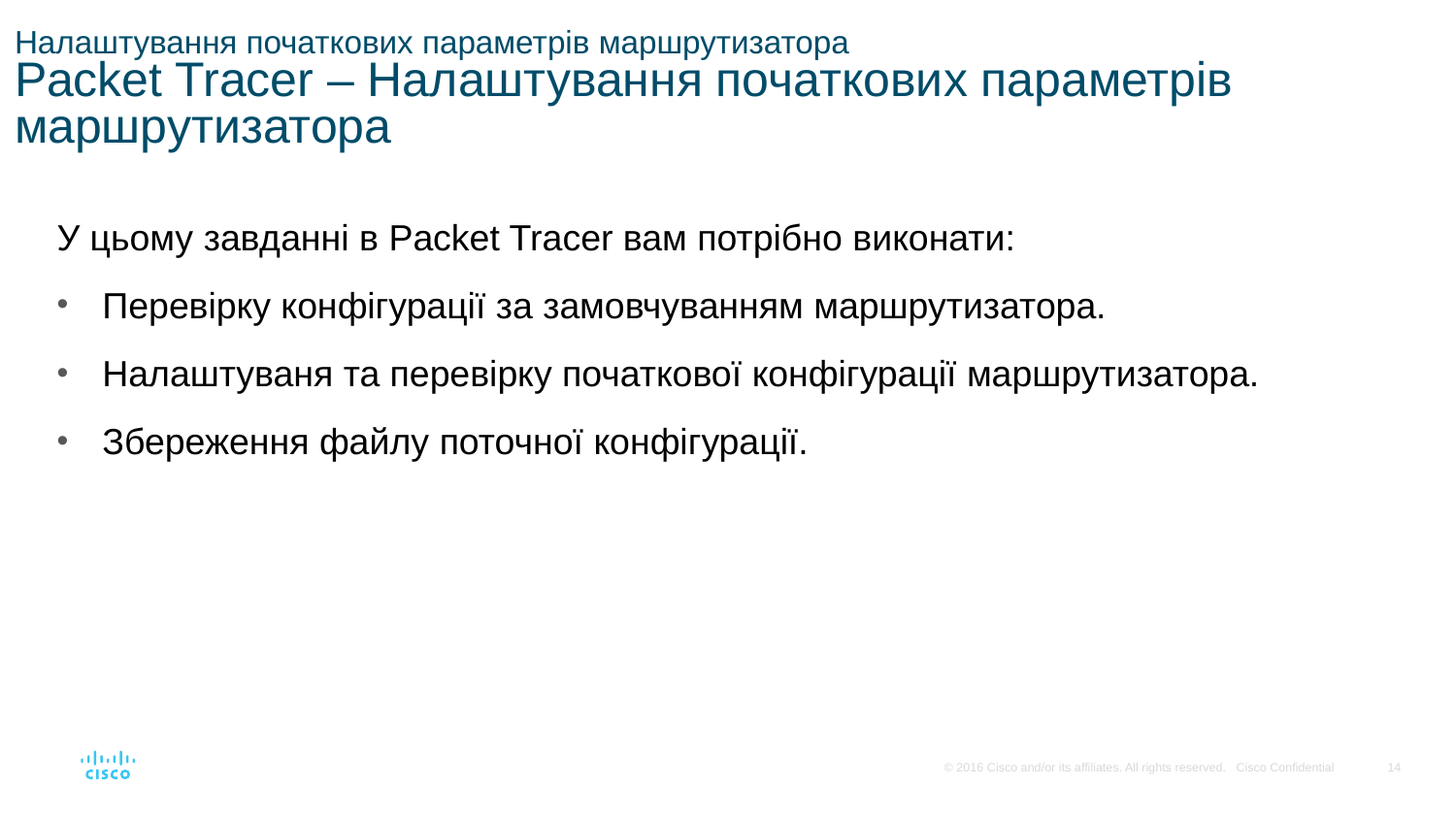

# Налаштування початкових параметрів маршрутизатора Packet Tracer – Налаштування початкових параметрів маршрутизатора
У цьому завданні в Packet Tracer вам потрібно виконати:
Перевірку конфігурації за замовчуванням маршрутизатора.
Налаштуваня та перевірку початкової конфігурації маршрутизатора.
Збереження файлу поточної конфігурації.